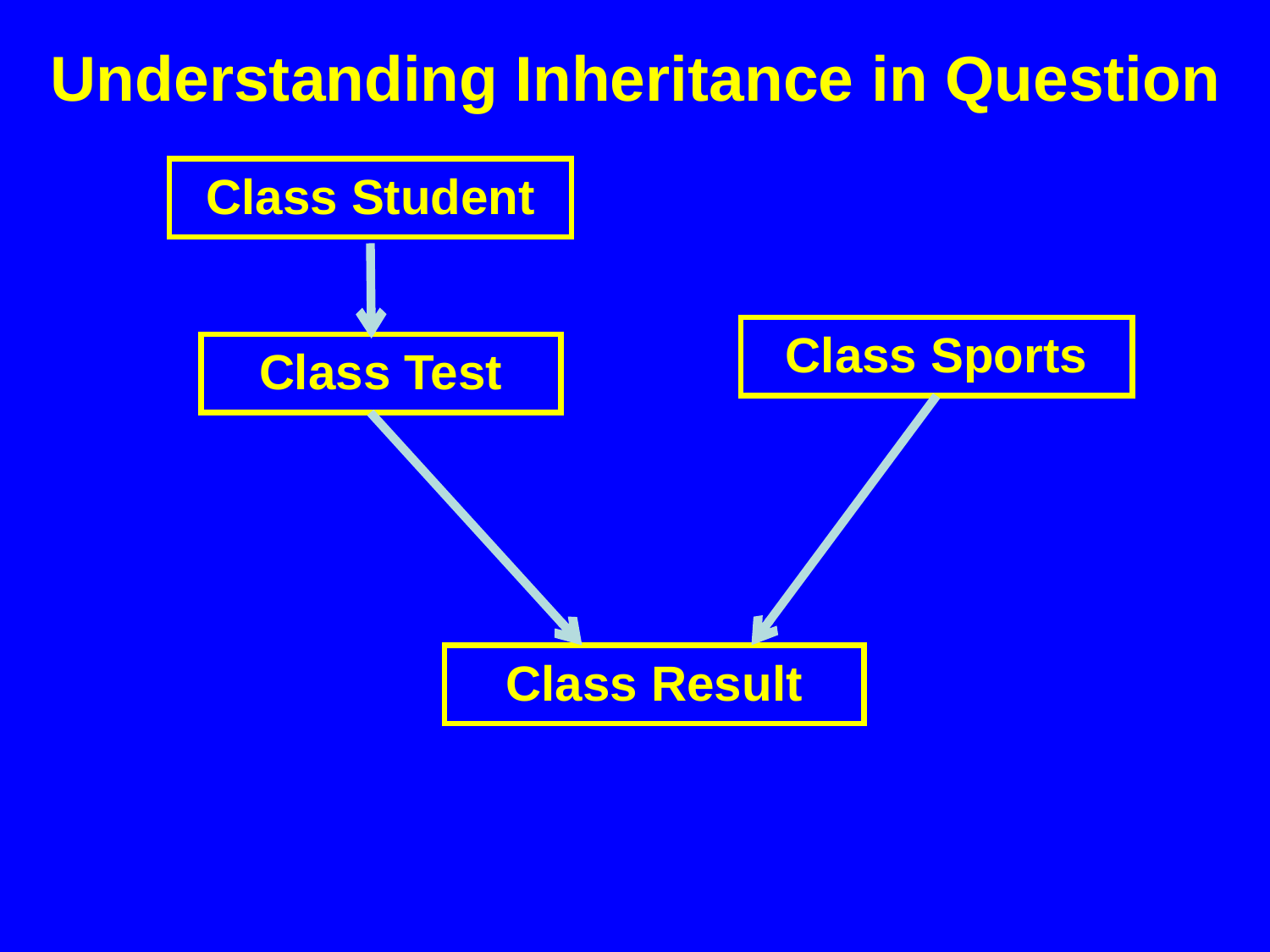

Understanding Inheritance in Question
Class Student
Class Sports

Class Test
Class Result